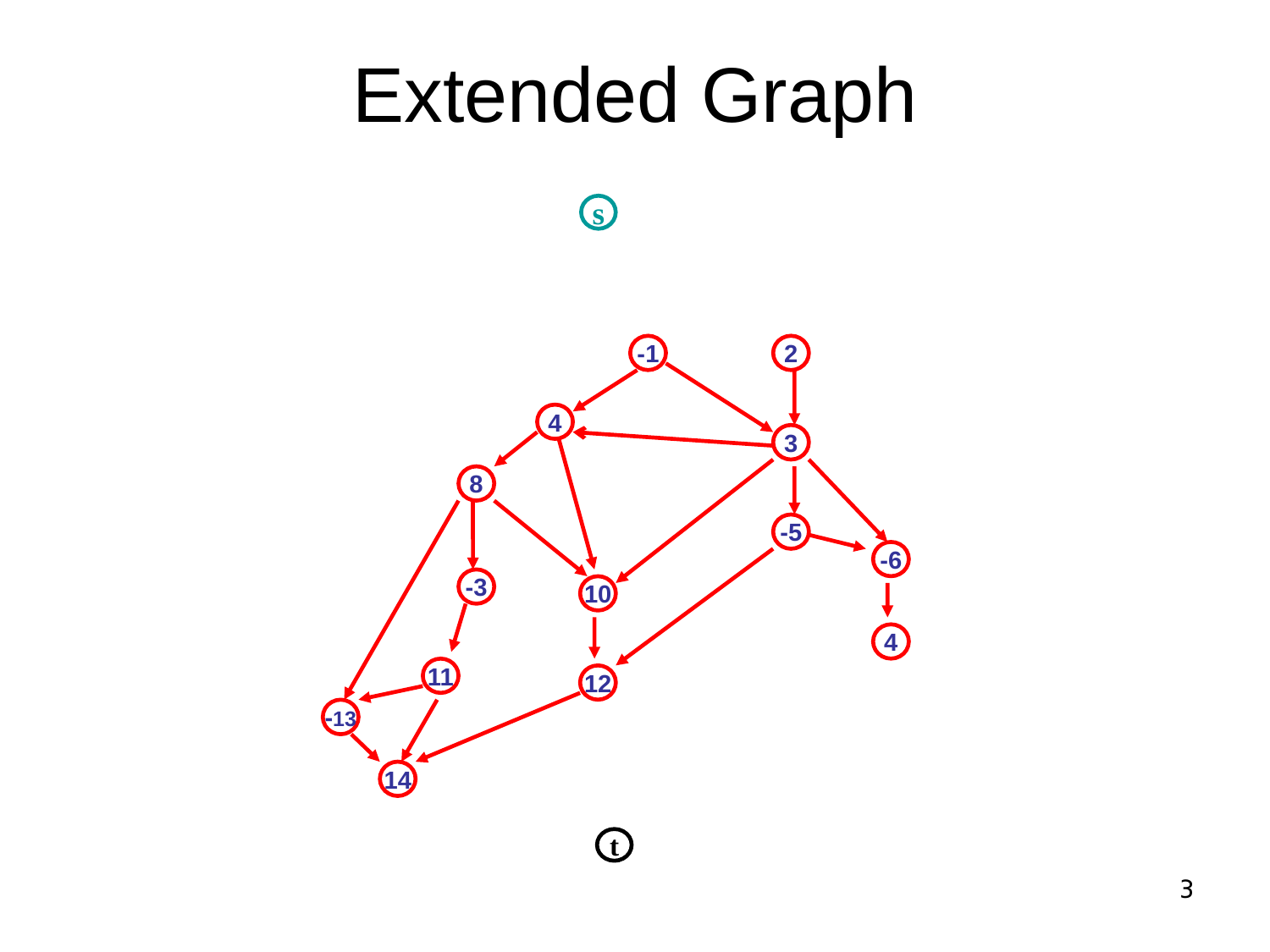

# Extended Graph
s
-1
2

4
3

8

-5

-6

-3
10

4
11
12

-13

14
t
3